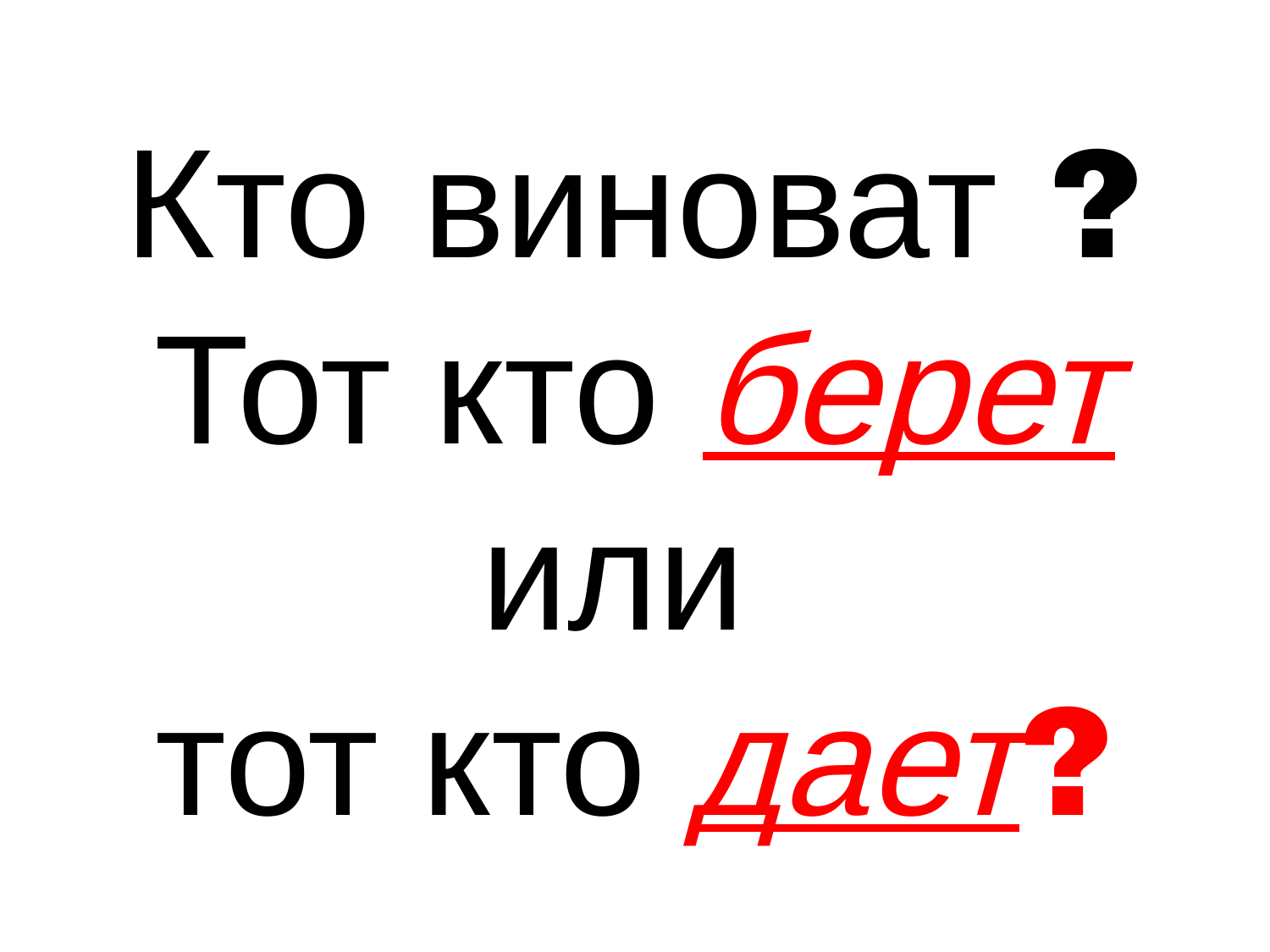

Кто виноват ? Тот кто берет или
тот кто дает?